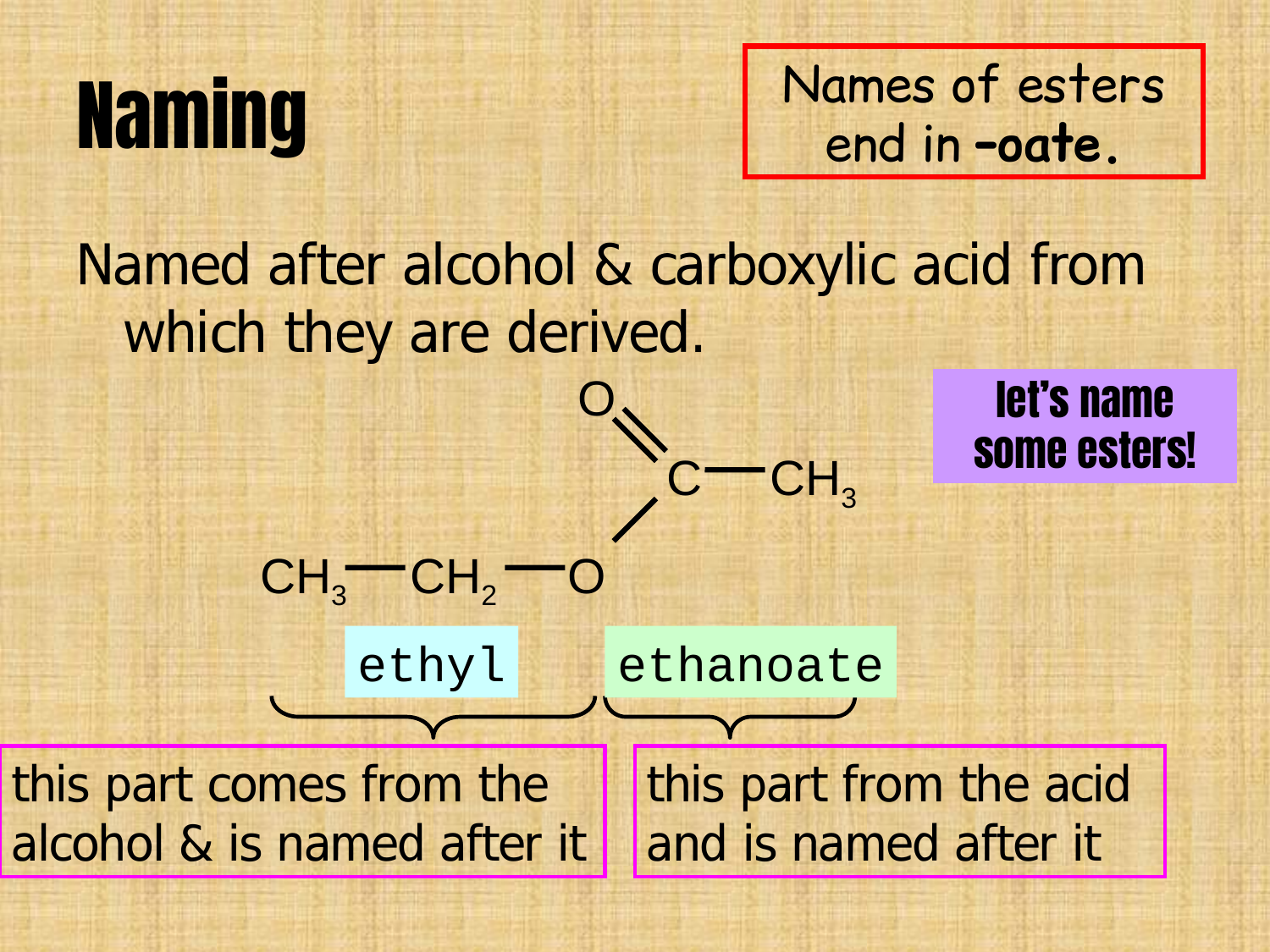

# Naming
Names of esters end in –oate.
Named after alcohol & carboxylic acid from which they are derived.
O
let’s name some esters!

C
CH3

CH3
CH2
O

ethyl
ethanoate
this part comes from the alcohol & is named after it
this part from the acid and is named after it